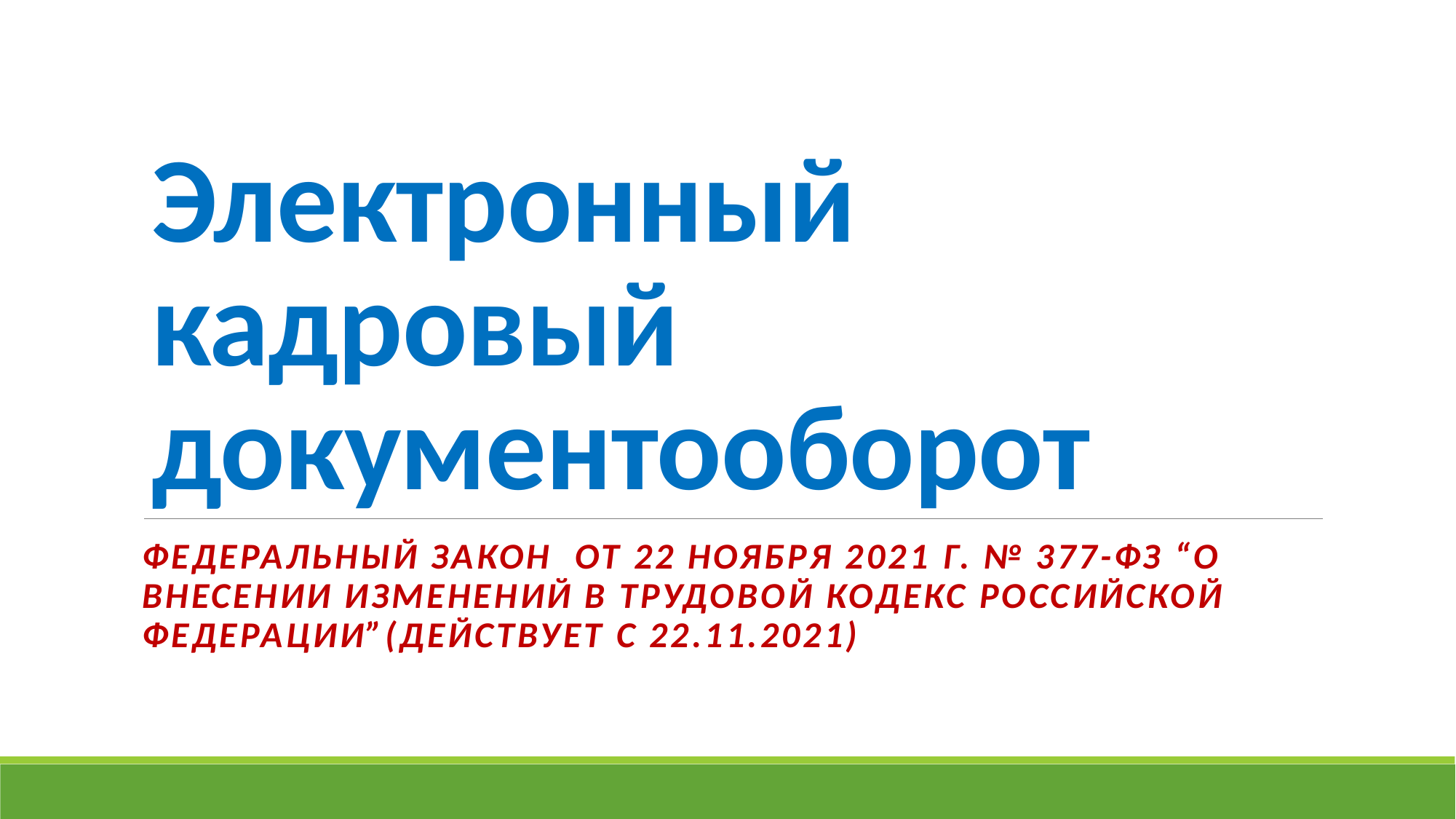

# Электронный кадровый документооборот
Федеральный закон  от 22 ноября 2021 г. № 377-ФЗ “О внесении изменений в Трудовой кодекс Российской Федерации”(действует с 22.11.2021)